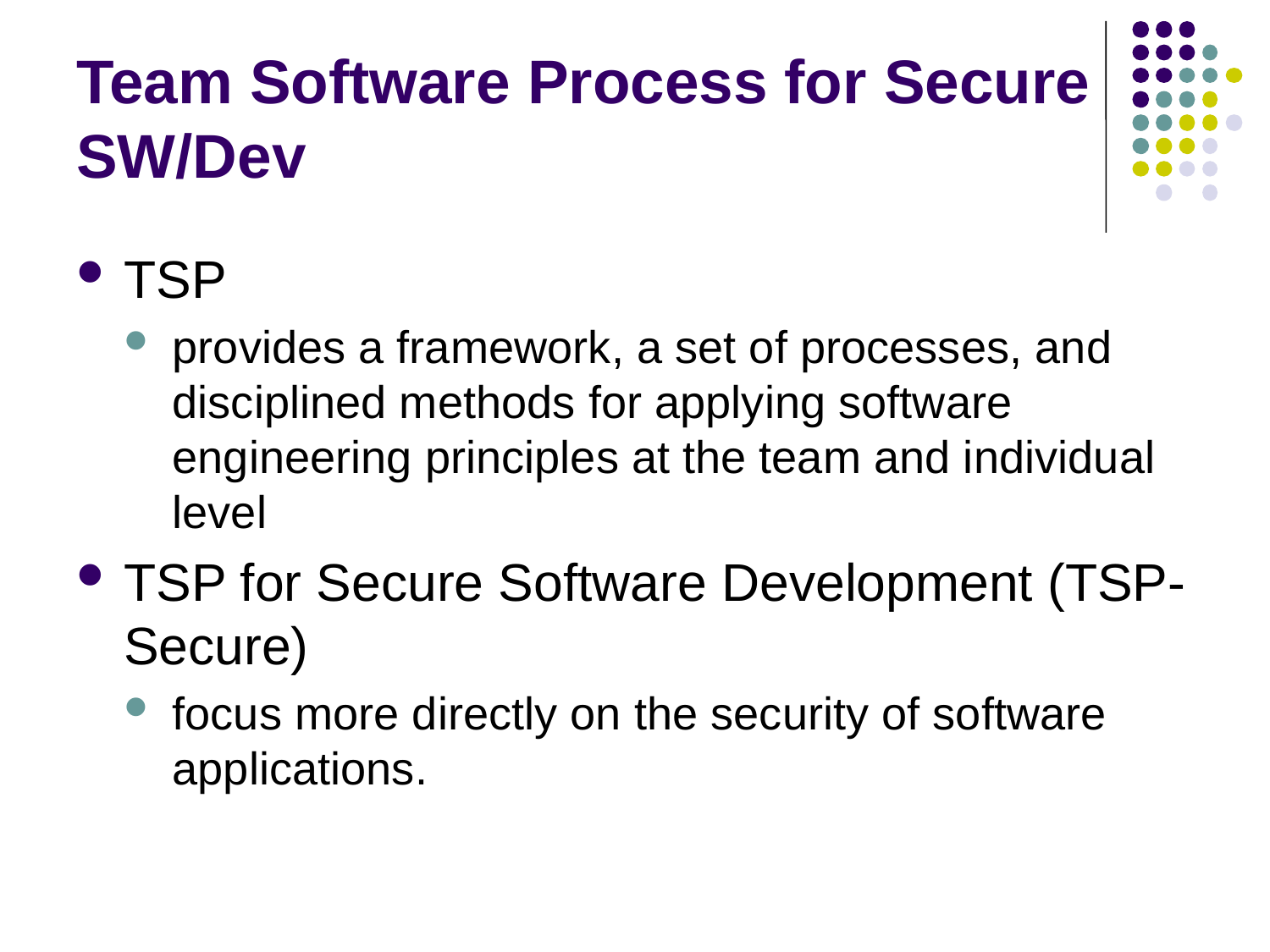

# Team Software Process for Secure SW/Dev
TSP
provides a framework, a set of processes, and disciplined methods for applying software engineering principles at the team and individual level
TSP for Secure Software Development (TSP-Secure)
focus more directly on the security of software applications.